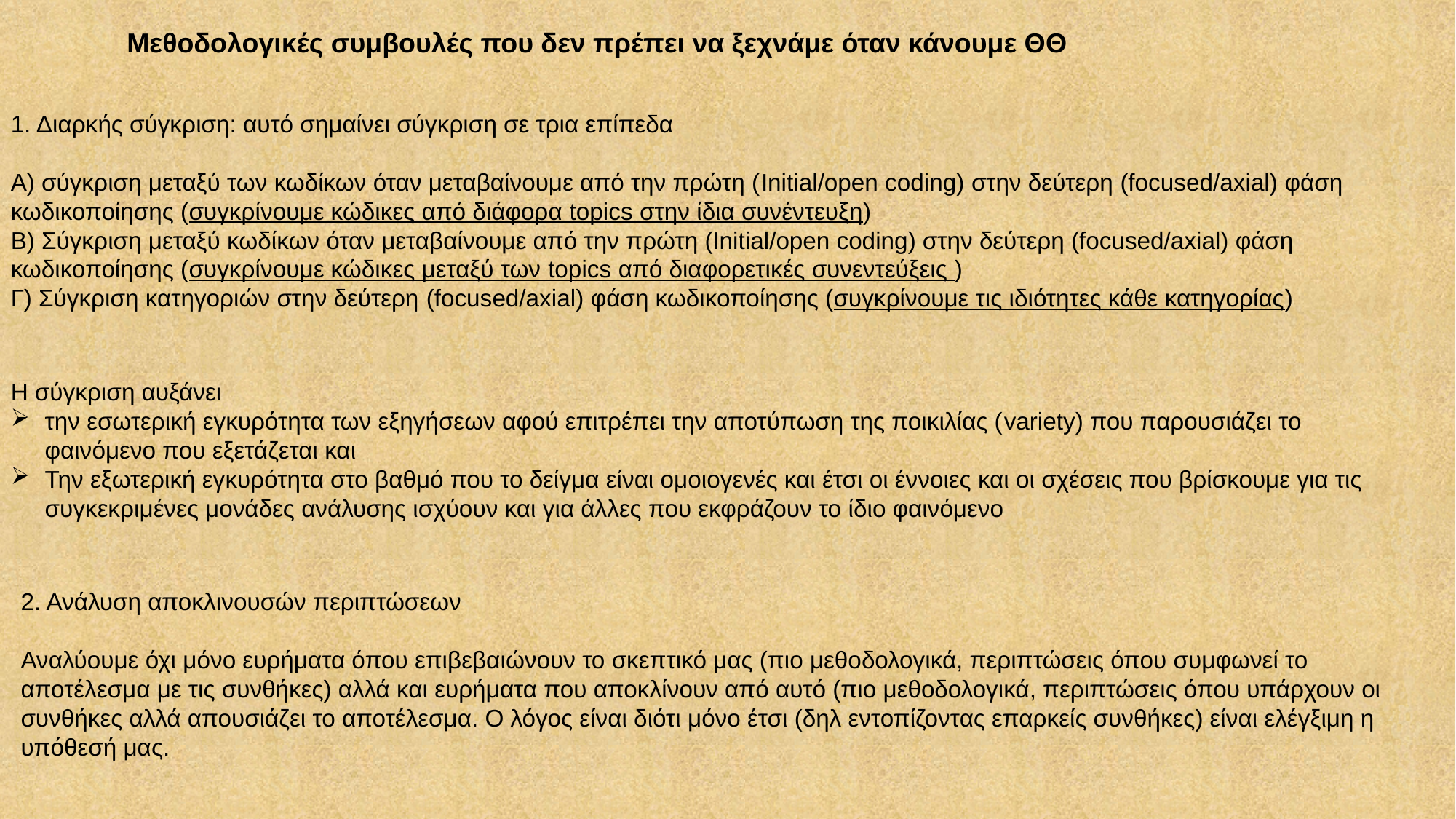

Μεθοδολογικές συμβουλές που δεν πρέπει να ξεχνάμε όταν κάνουμε ΘΘ
1. Διαρκής σύγκριση: αυτό σημαίνει σύγκριση σε τρια επίπεδα

Α) σύγκριση μεταξύ των κωδίκων όταν μεταβαίνουμε από την πρώτη (Initial/open coding) στην δεύτερη (focused/axial) φάση κωδικοποίησης (συγκρίνουμε κώδικες από διάφορα topics στην ίδια συνέντευξη)
Β) Σύγκριση μεταξύ κωδίκων όταν μεταβαίνουμε από την πρώτη (Initial/open coding) στην δεύτερη (focused/axial) φάση κωδικοποίησης (συγκρίνουμε κώδικες μεταξύ των topics από διαφορετικές συνεντεύξεις )
Γ) Σύγκριση κατηγοριών στην δεύτερη (focused/axial) φάση κωδικοποίησης (συγκρίνουμε τις ιδιότητες κάθε κατηγορίας)
Η σύγκριση αυξάνει
την εσωτερική εγκυρότητα των εξηγήσεων αφού επιτρέπει την αποτύπωση της ποικιλίας (variety) που παρουσιάζει το φαινόμενο που εξετάζεται και
Την εξωτερική εγκυρότητα στο βαθμό που το δείγμα είναι ομοιογενές και έτσι οι έννοιες και οι σχέσεις που βρίσκουμε για τις συγκεκριμένες μονάδες ανάλυσης ισχύουν και για άλλες που εκφράζουν το ίδιο φαινόμενο
2. Ανάλυση αποκλινουσών περιπτώσεων

Αναλύουμε όχι μόνο ευρήματα όπου επιβεβαιώνουν το σκεπτικό μας (πιο μεθοδολογικά, περιπτώσεις όπου συμφωνεί το αποτέλεσμα με τις συνθήκες) αλλά και ευρήματα που αποκλίνουν από αυτό (πιο μεθοδολογικά, περιπτώσεις όπου υπάρχουν οι συνθήκες αλλά απουσιάζει το αποτέλεσμα. Ο λόγος είναι διότι μόνο έτσι (δηλ εντοπίζοντας επαρκείς συνθήκες) είναι ελέγξιμη η υπόθεσή μας.